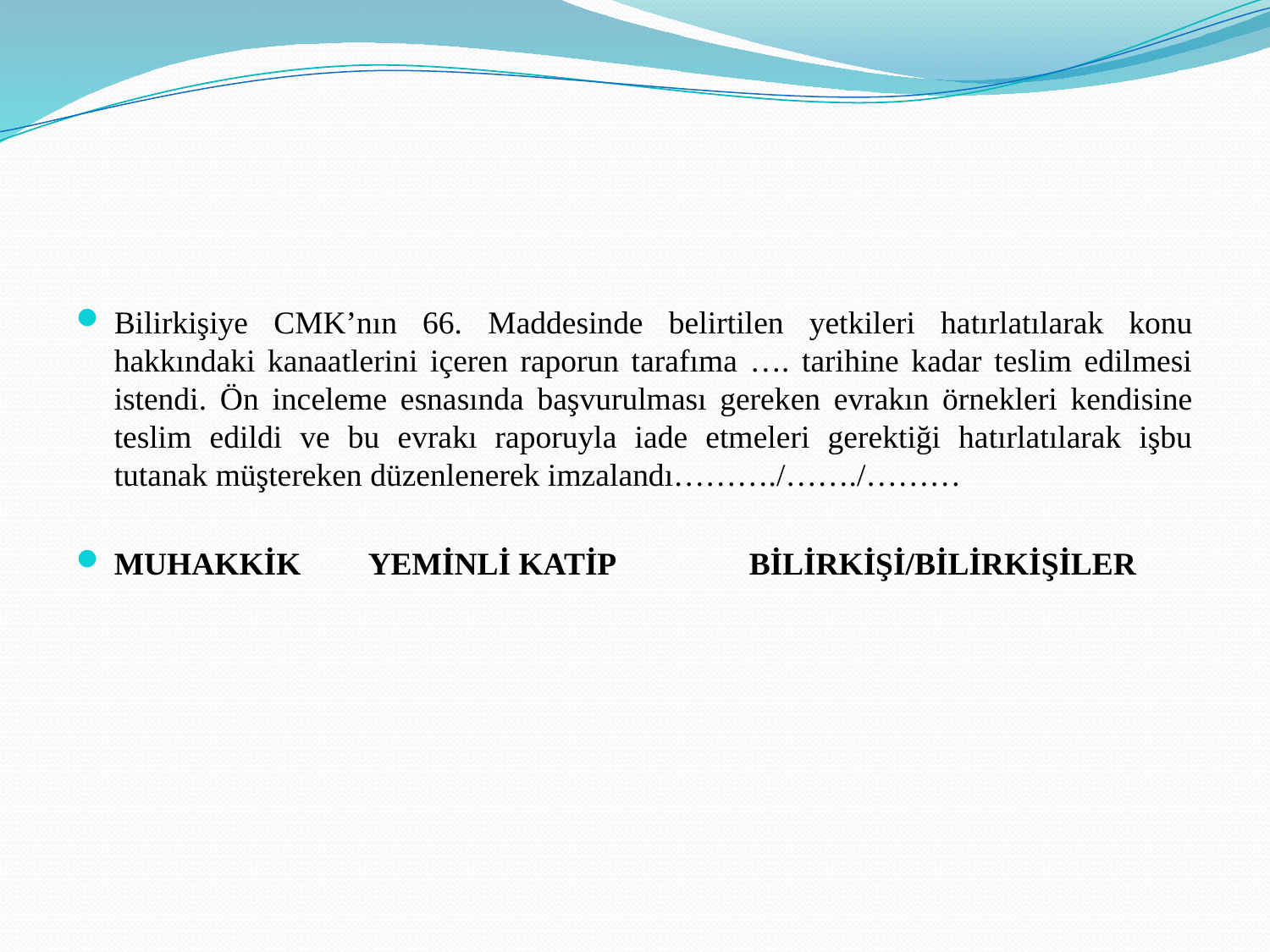

#
Bilirkişiye CMK’nın 66. Maddesinde belirtilen yetkileri hatırlatılarak konu hakkındaki kanaatlerini içeren raporun tarafıma …. tarihine kadar teslim edilmesi istendi. Ön inceleme esnasında başvurulması gereken evrakın örnekleri kendisine teslim edildi ve bu evrakı raporuyla iade etmeleri gerektiği hatırlatılarak işbu tutanak müştereken düzenlenerek imzalandı………./……./………

MUHAKKİK	YEMİNLİ KATİP		BİLİRKİŞİ/BİLİRKİŞİLER